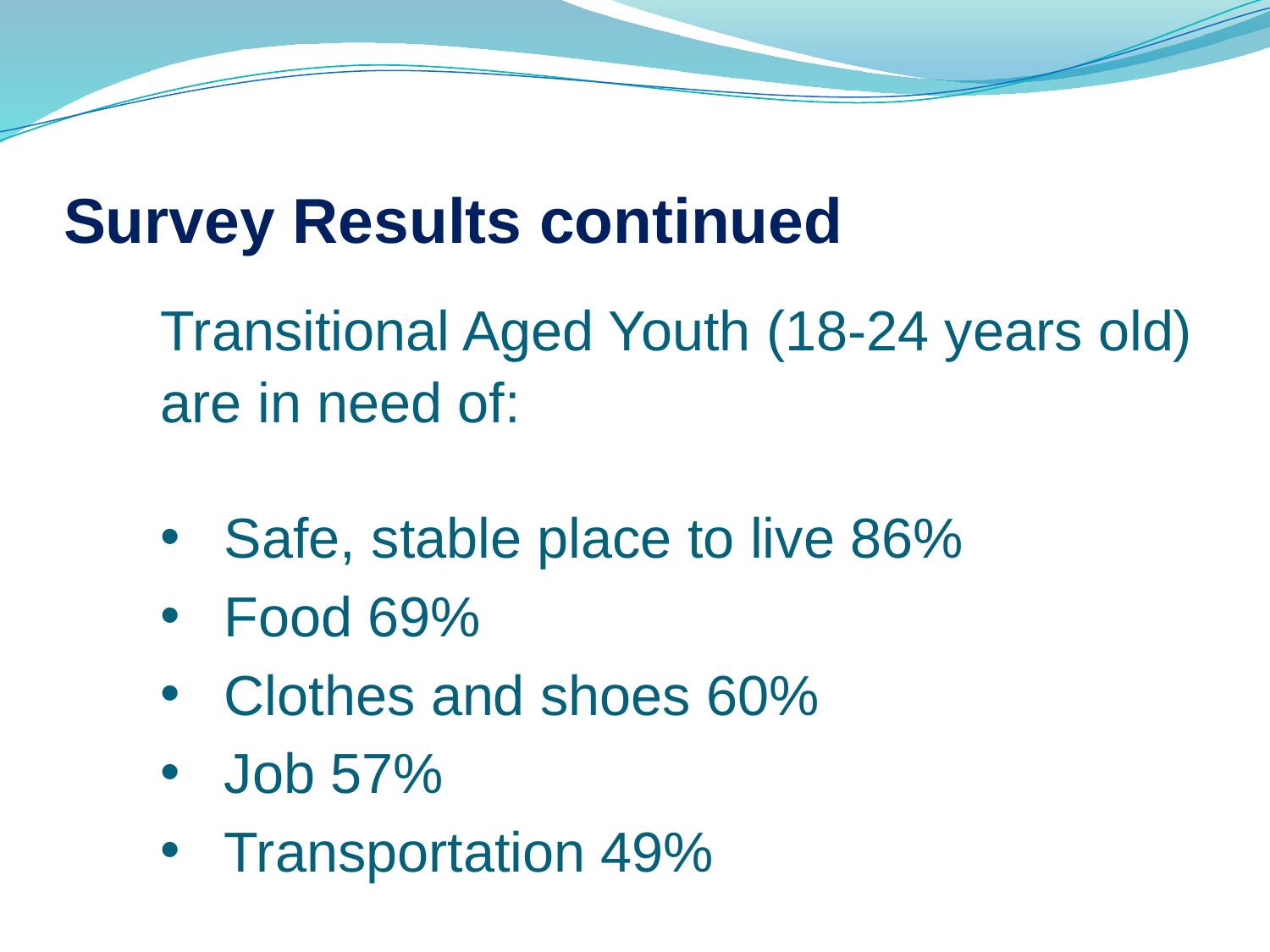

# Survey Results continued
Transitional Aged Youth (18-24 years old)
are in need of:

Safe, stable place to live 86%
Food 69%
Clothes and shoes 60%
Job 57%
Transportation 49%